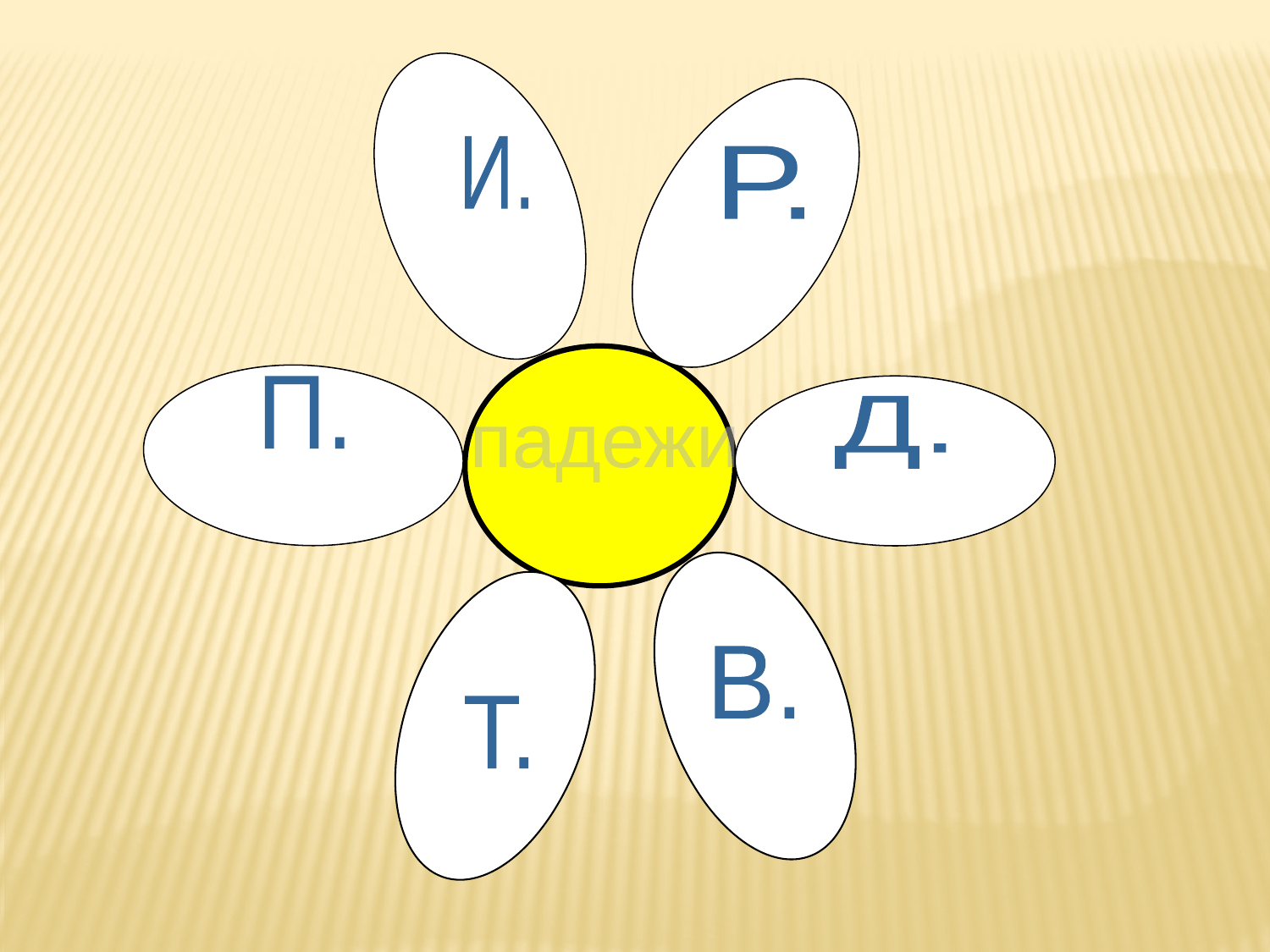

И.
Р.

П.
Д.
падежи

В.
Т.